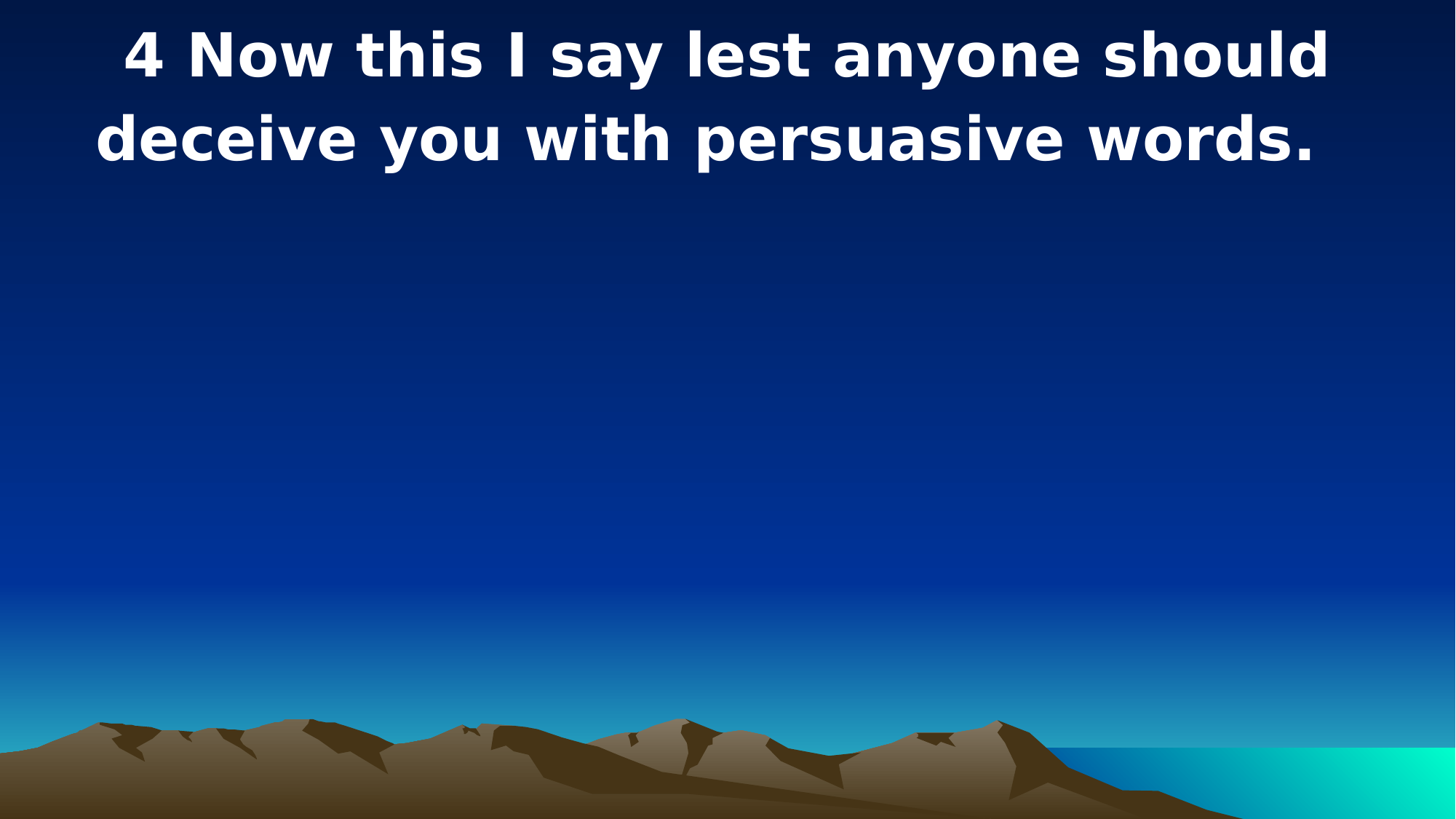

4 Now this I say lest anyone should deceive you with persuasive words.